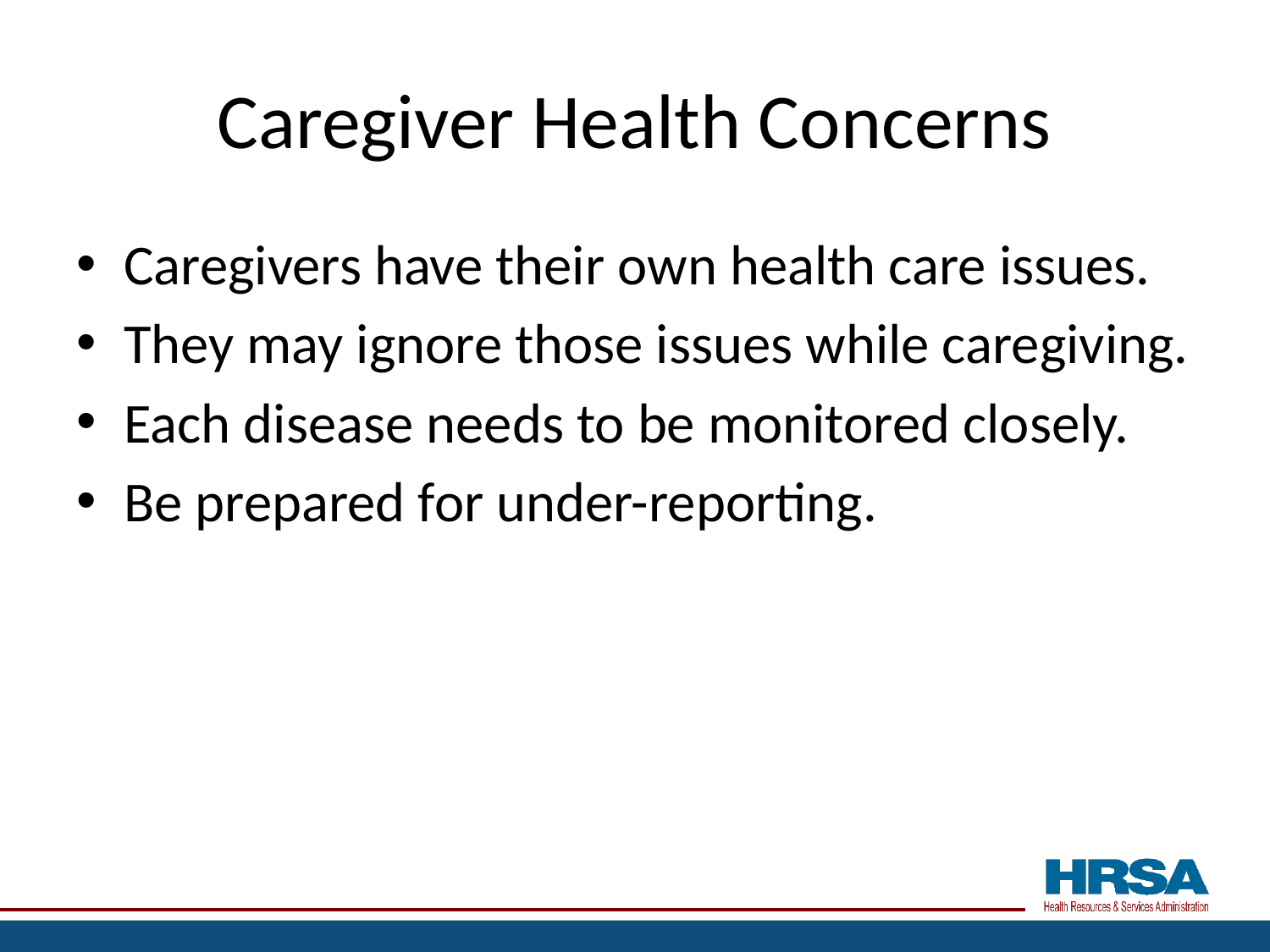

# Caregiver Health Concerns
Caregivers have their own health care issues.
They may ignore those issues while caregiving.
Each disease needs to be monitored closely.
Be prepared for under-reporting.